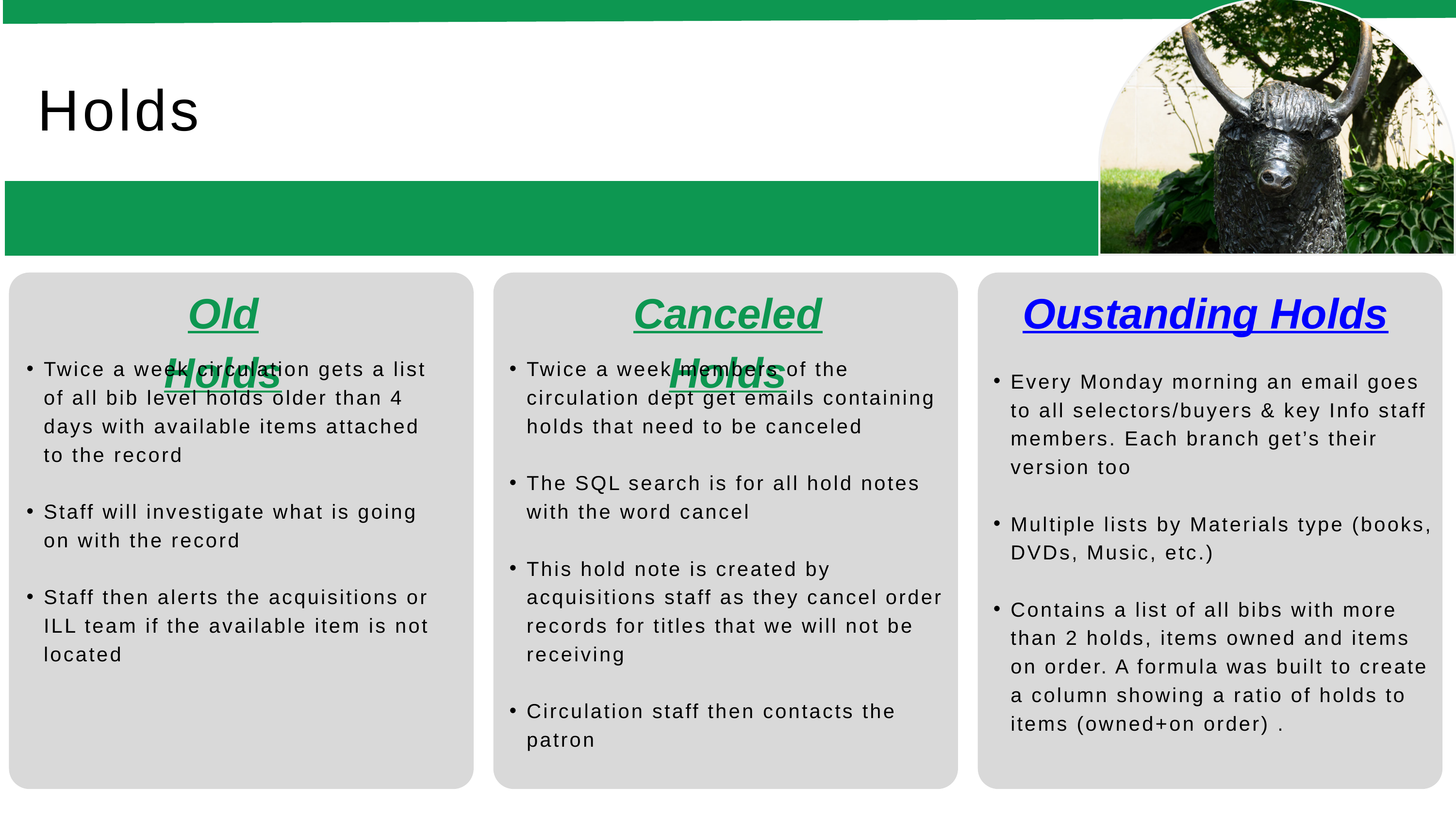

Holds

Old Holds
Canceled Holds
Oustanding Holds
Twice a week circulation gets a list of all bib level holds older than 4 days with available items attached to the record

Staff will investigate what is going on with the record

Staff then alerts the acquisitions or ILL team if the available item is not located

Twice a week members of the circulation dept get emails containing holds that need to be canceled

The SQL search is for all hold notes with the word cancel

This hold note is created by acquisitions staff as they cancel order records for titles that we will not be receiving

Circulation staff then contacts the patron

Every Monday morning an email goes to all selectors/buyers & key Info staff members. Each branch get’s their version too

Multiple lists by Materials type (books, DVDs, Music, etc.)

Contains a list of all bibs with more than 2 holds, items owned and items on order. A formula was built to create a column showing a ratio of holds to items (owned+on order) .